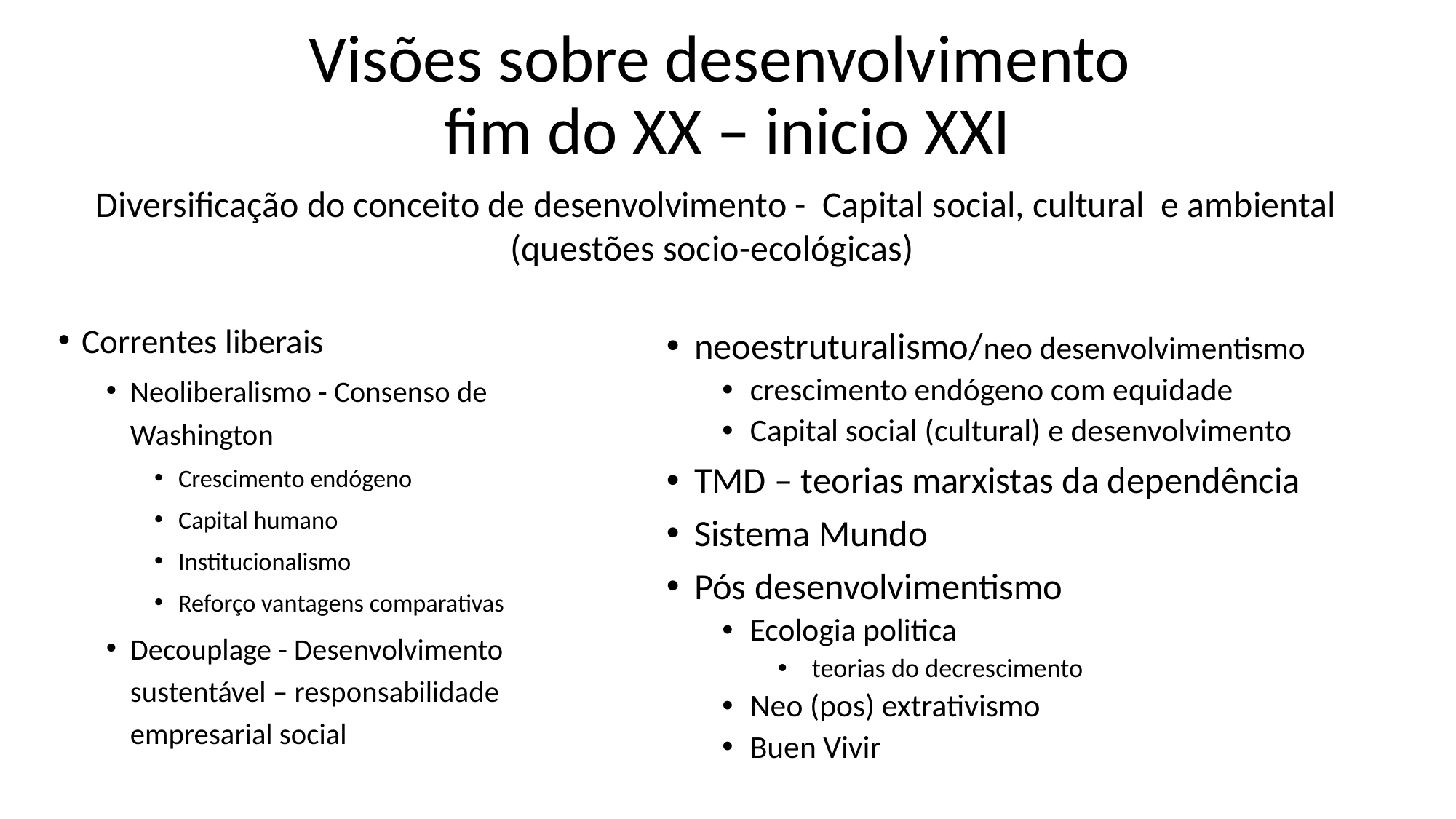

# Visões sobre desenvolvimento fim do XX – inicio XXI
Diversificação do conceito de desenvolvimento -  Capital social, cultural  e ambiental
(questões socio-ecológicas)
Correntes liberais
Neoliberalismo - Consenso de Washington
Crescimento endógeno
Capital humano
Institucionalismo
Reforço vantagens comparativas
Decouplage - Desenvolvimento sustentável – responsabilidade empresarial social

neoestruturalismo/neo desenvolvimentismo
crescimento endógeno com equidade
Capital social (cultural) e desenvolvimento
TMD – teorias marxistas da dependência
Sistema Mundo
Pós desenvolvimentismo
Ecologia politica
 teorias do decrescimento
Neo (pos) extrativismo
Buen Vivir